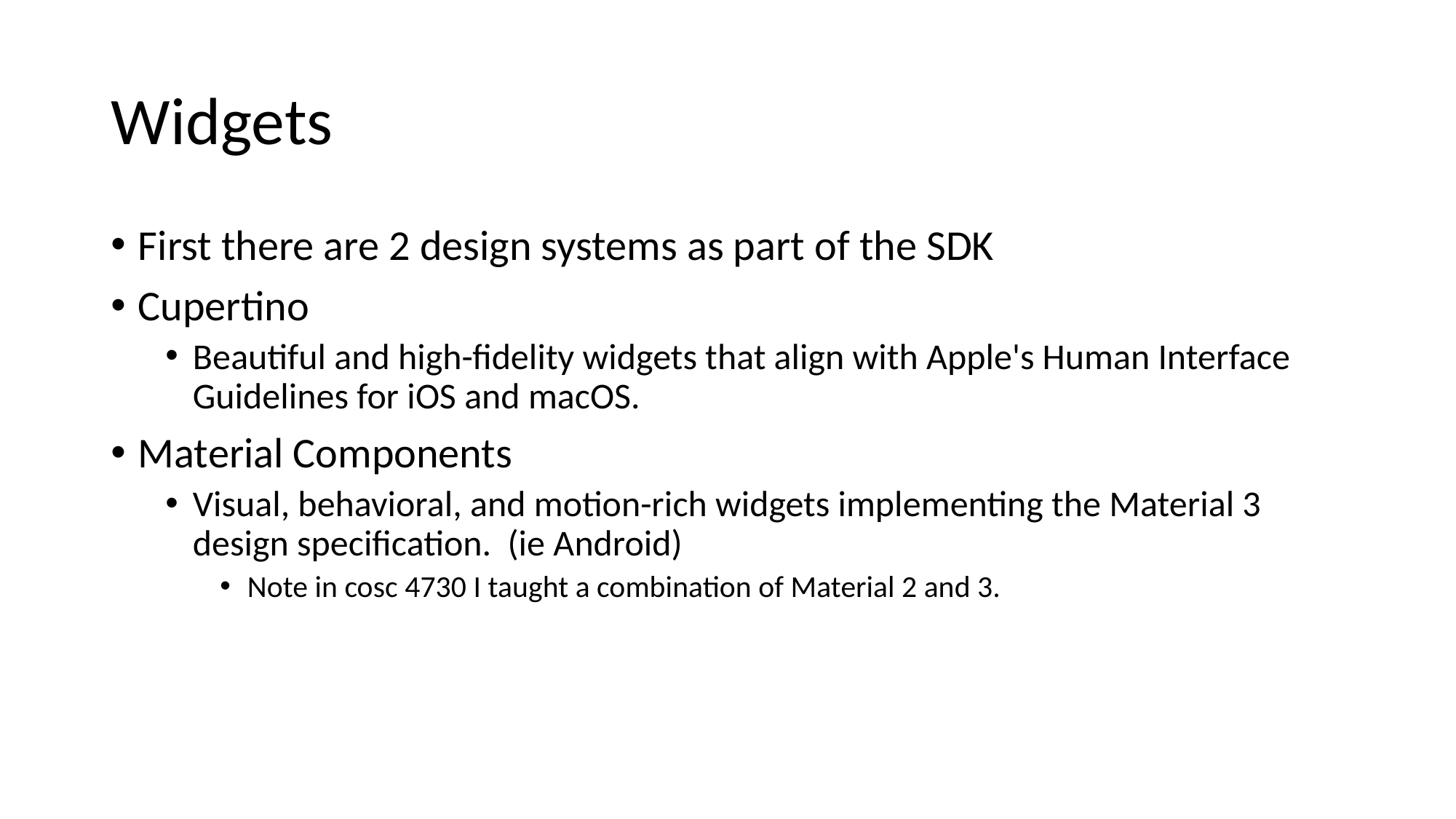

# Widgets
First there are 2 design systems as part of the SDK
Cupertino
Beautiful and high-fidelity widgets that align with Apple's Human Interface Guidelines for iOS and macOS.
Material Components
Visual, behavioral, and motion-rich widgets implementing the Material 3 design specification.  (ie Android)
Note in cosc 4730 I taught a combination of Material 2 and 3.